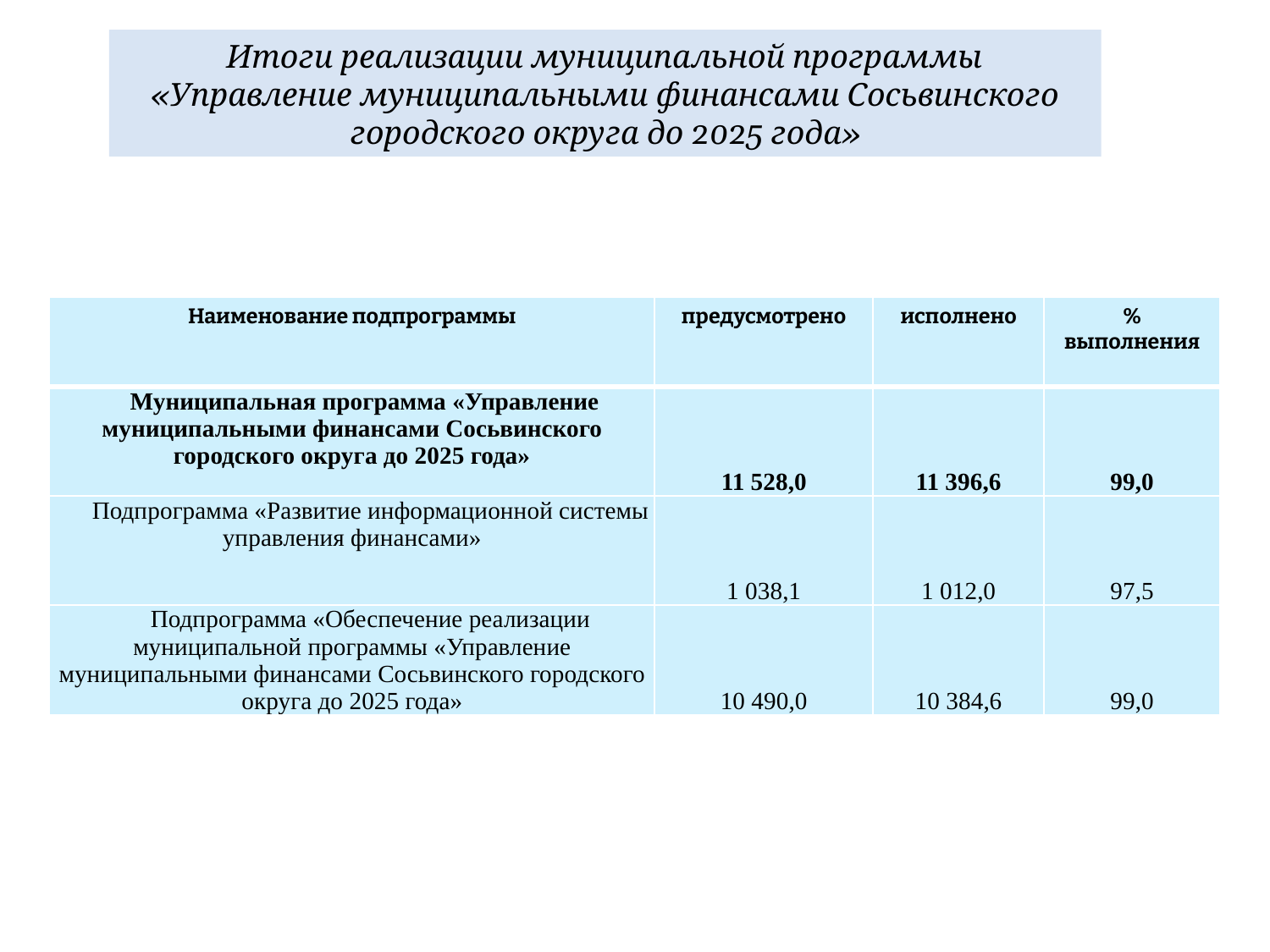

Итоги реализации муниципальной программы  «Управление муниципальными финансами Сосьвинского городского округа до 2025 года»
| Наименование подпрограммы | предусмотрено | исполнено | % выполнения |
| --- | --- | --- | --- |
| Муниципальная программа «Управление муниципальными финансами Сосьвинского городского округа до 2025 года» | 11 528,0 | 11 396,6 | 99,0 |
| Подпрограмма «Развитие информационной системы управления финансами» | 1 038,1 | 1 012,0 | 97,5 |
| Подпрограмма «Обеспечение реализации муниципальной программы «Управление муниципальными финансами Сосьвинского городского округа до 2025 года» | 10 490,0 | 10 384,6 | 99,0 |